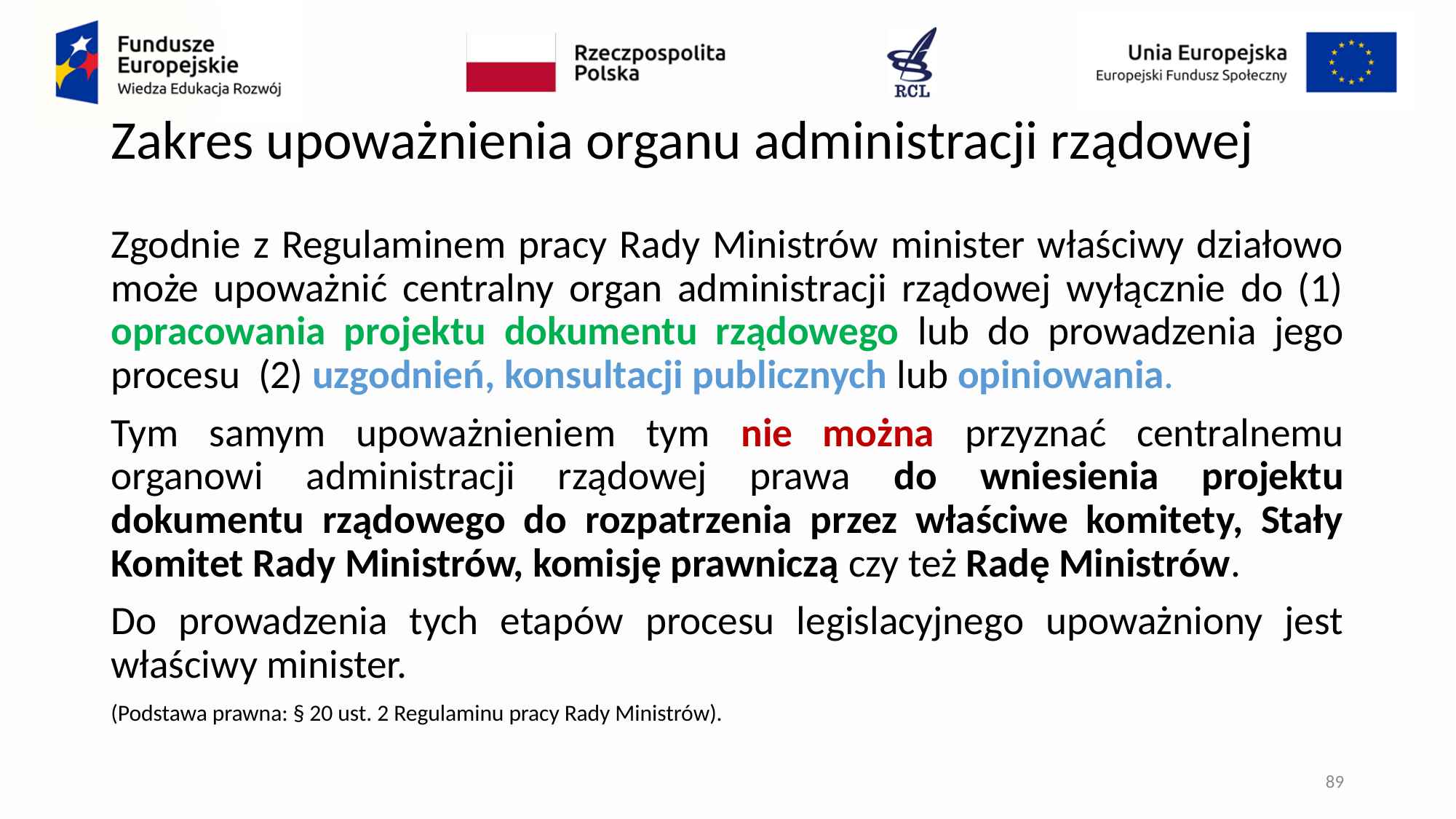

# Zakres upoważnienia organu administracji rządowej
Zgodnie z Regulaminem pracy Rady Ministrów minister właściwy działowo może upoważnić centralny organ administracji rządowej wyłącznie do (1) opracowania projektu dokumentu rządowego lub do prowadzenia jego procesu  (2) uzgodnień, konsultacji publicznych lub opiniowania.
Tym samym upoważnieniem tym nie można przyznać centralnemu organowi administracji rządowej prawa do wniesienia projektu dokumentu rządowego do rozpatrzenia przez właściwe komitety, Stały Komitet Rady Ministrów, komisję prawniczą czy też Radę Ministrów.
Do prowadzenia tych etapów procesu legislacyjnego upoważniony jest właściwy minister.
(Podstawa prawna: § 20 ust. 2 Regulaminu pracy Rady Ministrów).
89